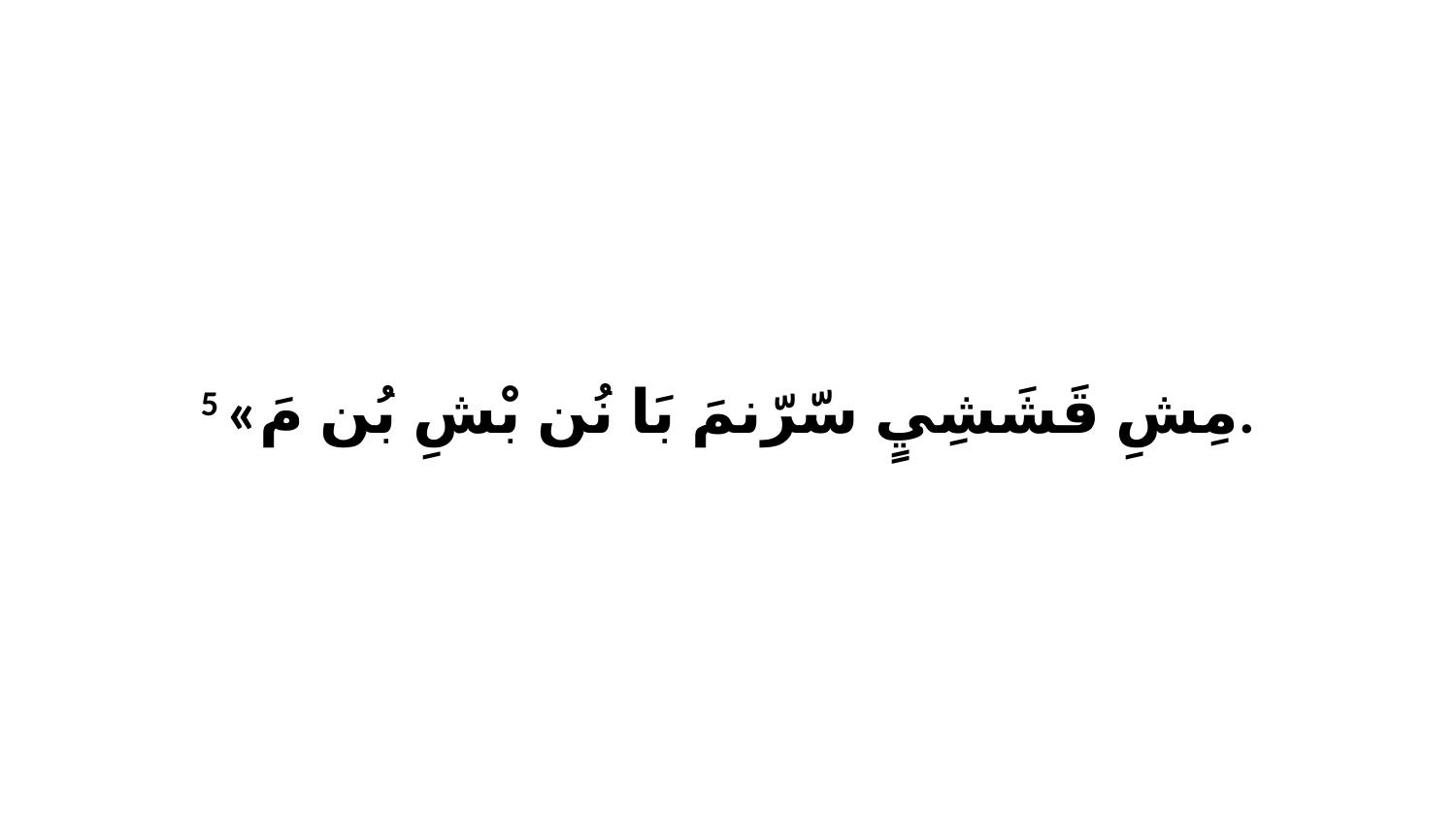

5 «مِشِ قَشَشِيٍ سّرّنمَ بَا نُن بْشِ بُن مَ.